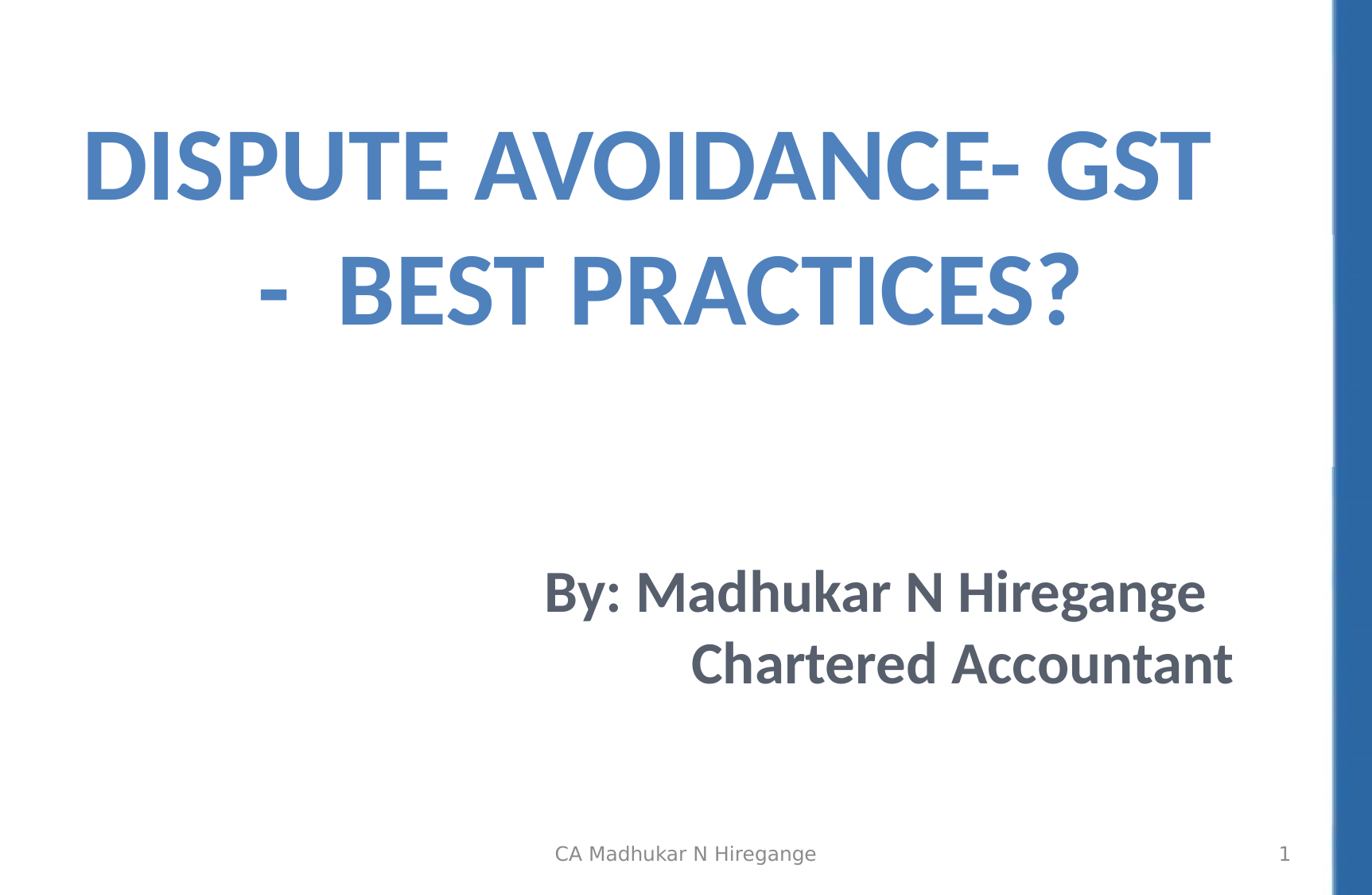

Dispute Avoidance- GST
-  Best Practices?
By: Madhukar N Hiregange
Chartered Accountant

CA Madhukar N Hiregange
1